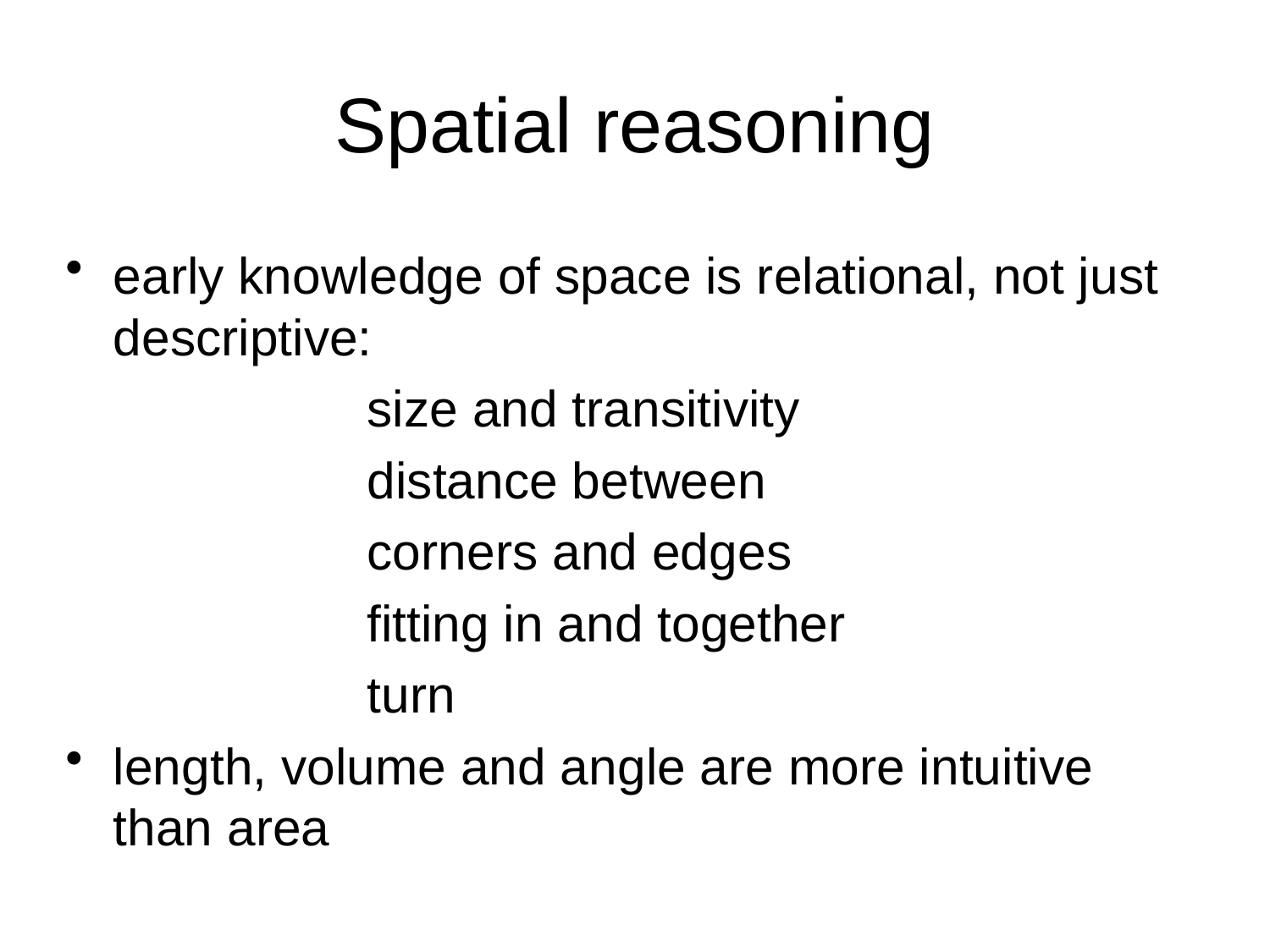

Spatial reasoning

early knowledge of space is relational, not just descriptive:
			size and transitivity
			distance between
			corners and edges
			fitting in and together
			turn
length, volume and angle are more intuitive than area